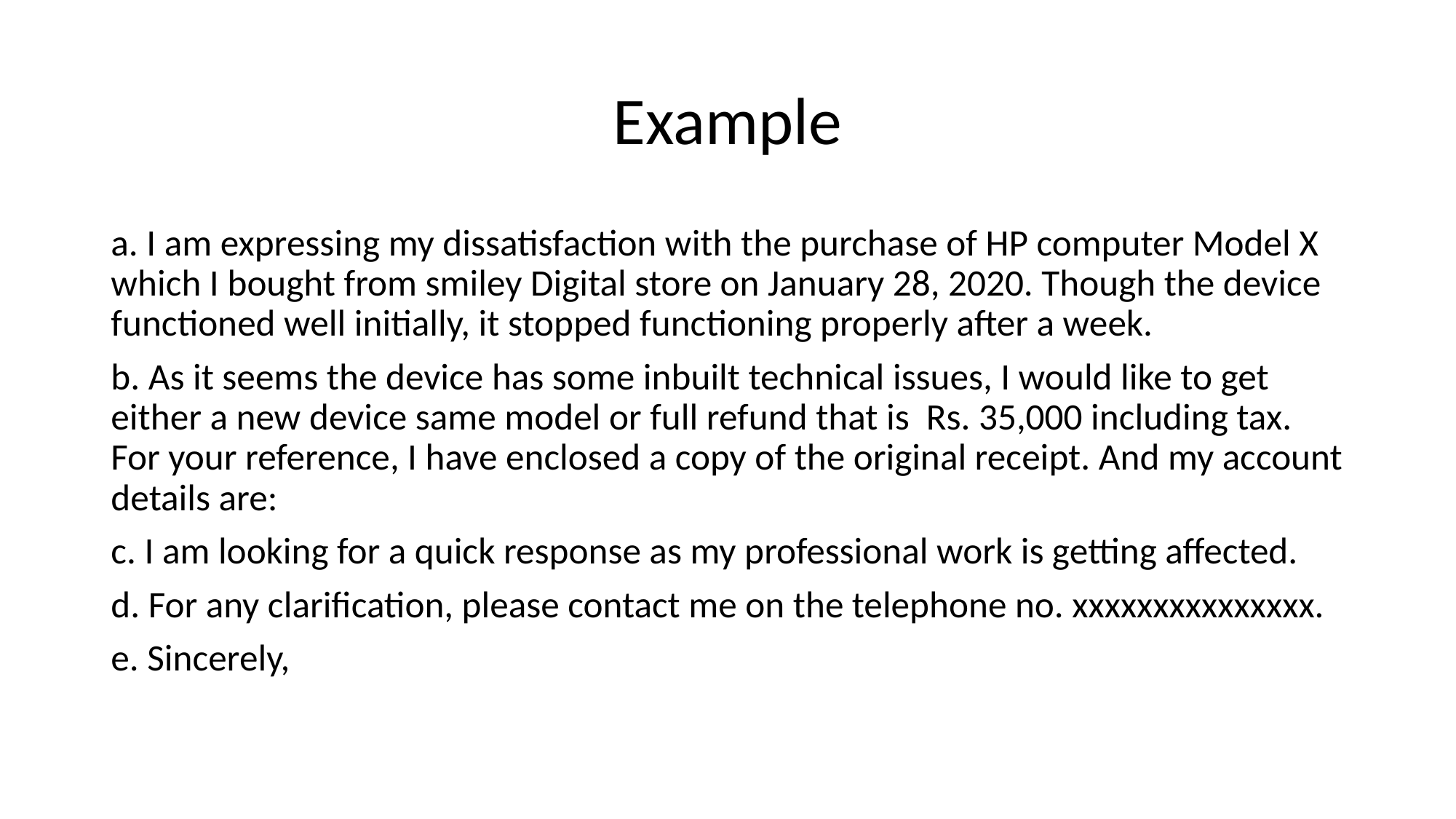

# Example
a. I am expressing my dissatisfaction with the purchase of HP computer Model X which I bought from smiley Digital store on January 28, 2020. Though the device functioned well initially, it stopped functioning properly after a week.
b. As it seems the device has some inbuilt technical issues, I would like to get either a new device same model or full refund that is  Rs. 35,000 including tax.  For your reference, I have enclosed a copy of the original receipt. And my account details are:
c. I am looking for a quick response as my professional work is getting affected.
d. For any clarification, please contact me on the telephone no. xxxxxxxxxxxxxxx.
e. Sincerely,